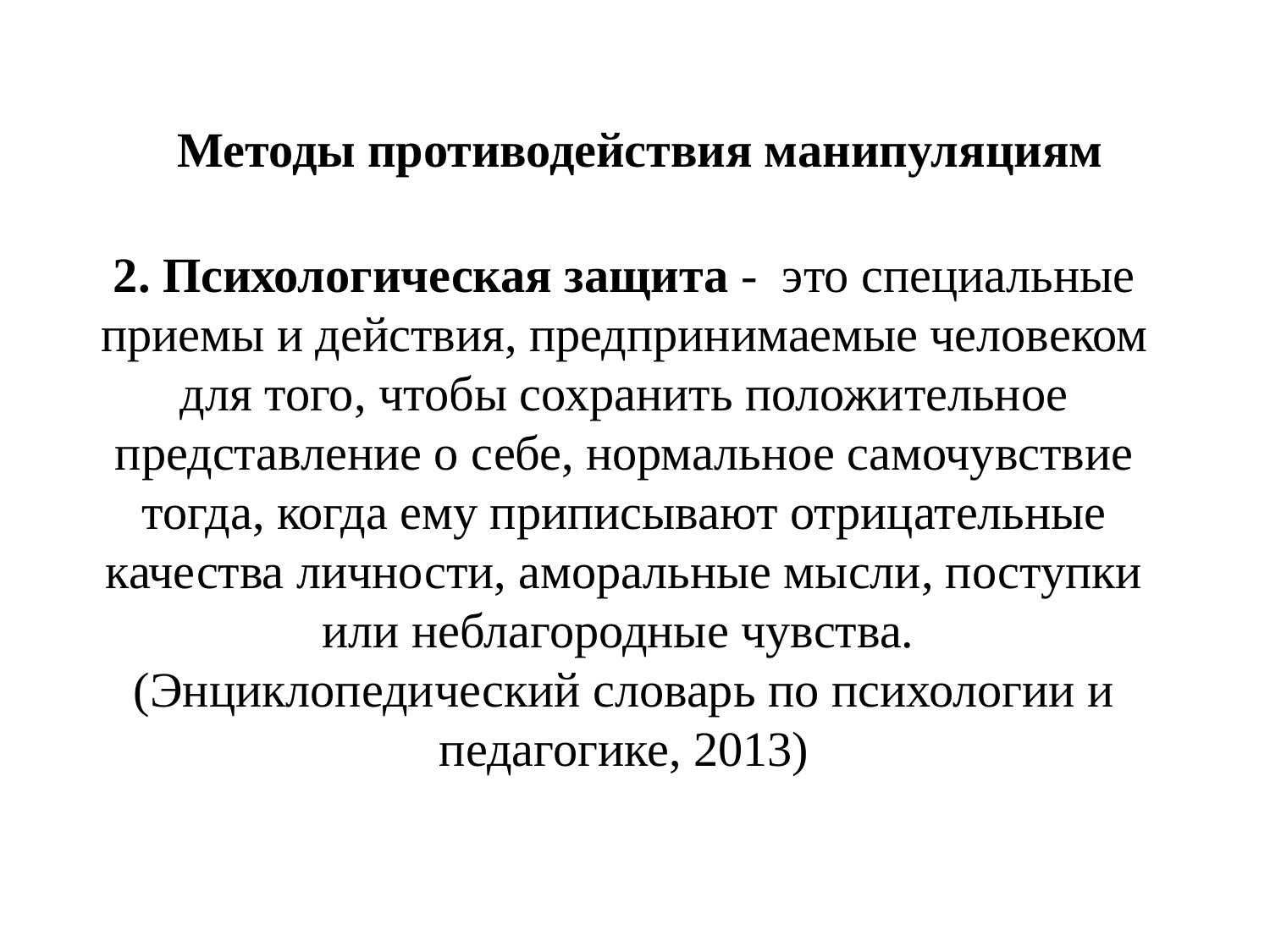

Методы противодействия манипуляциям

2. Психологическая защита -  это специальные приемы и действия, предпринимаемые человеком для того, чтобы сохранить положительное представление о себе, нормальное самочувствие тогда, когда ему приписывают отрицательные качества личности, аморальные мысли, поступки или неблагородные чувства.
(Энциклопедический словарь по психологии и педагогике, 2013)